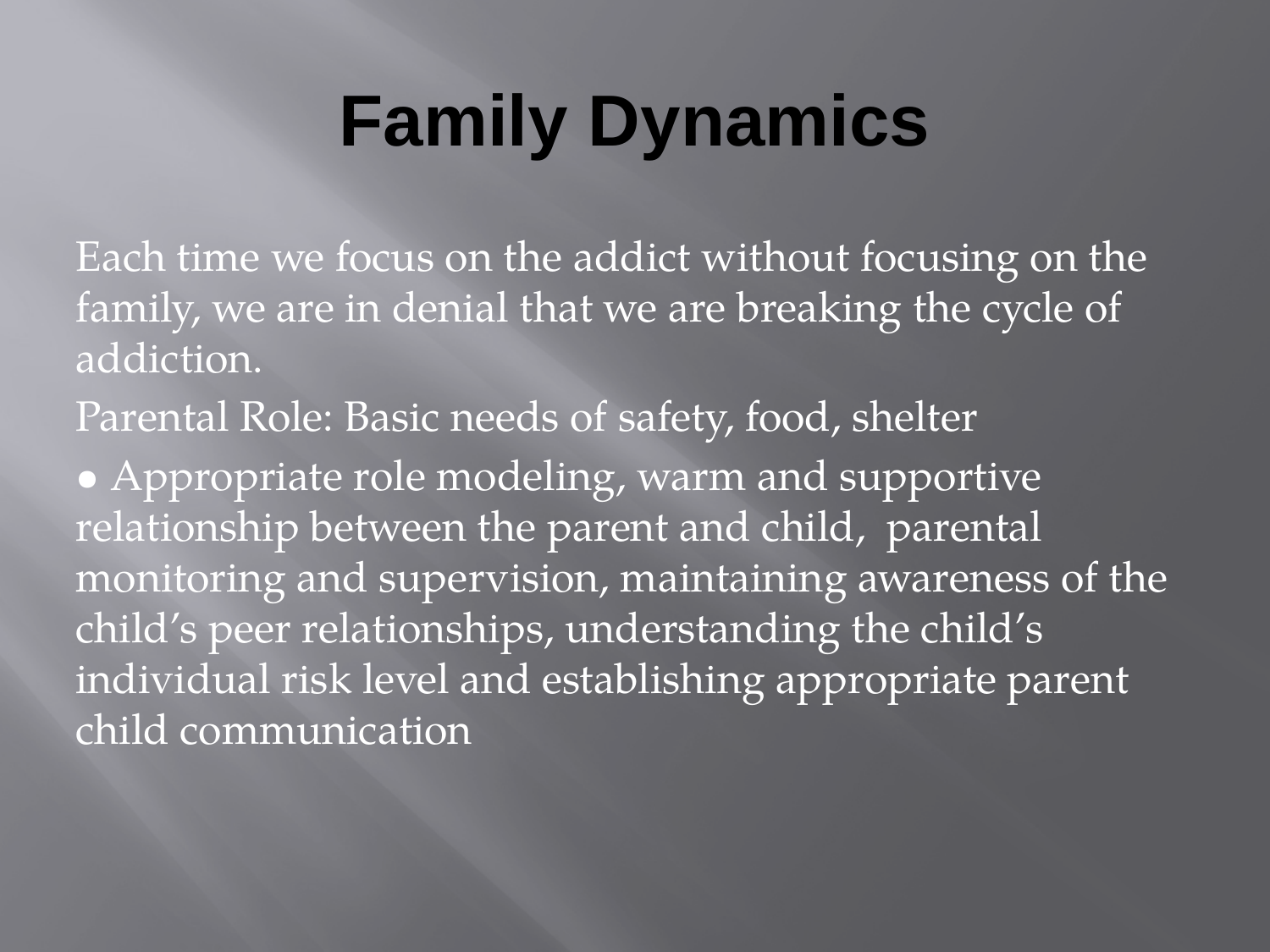

# Family Dynamics
Each time we focus on the addict without focusing on the family, we are in denial that we are breaking the cycle of addiction.
Parental Role: Basic needs of safety, food, shelter
• Appropriate role modeling, warm and supportive relationship between the parent and child,  parental monitoring and supervision, maintaining awareness of the child’s peer relationships, understanding the child’s individual risk level and establishing appropriate parent child communication